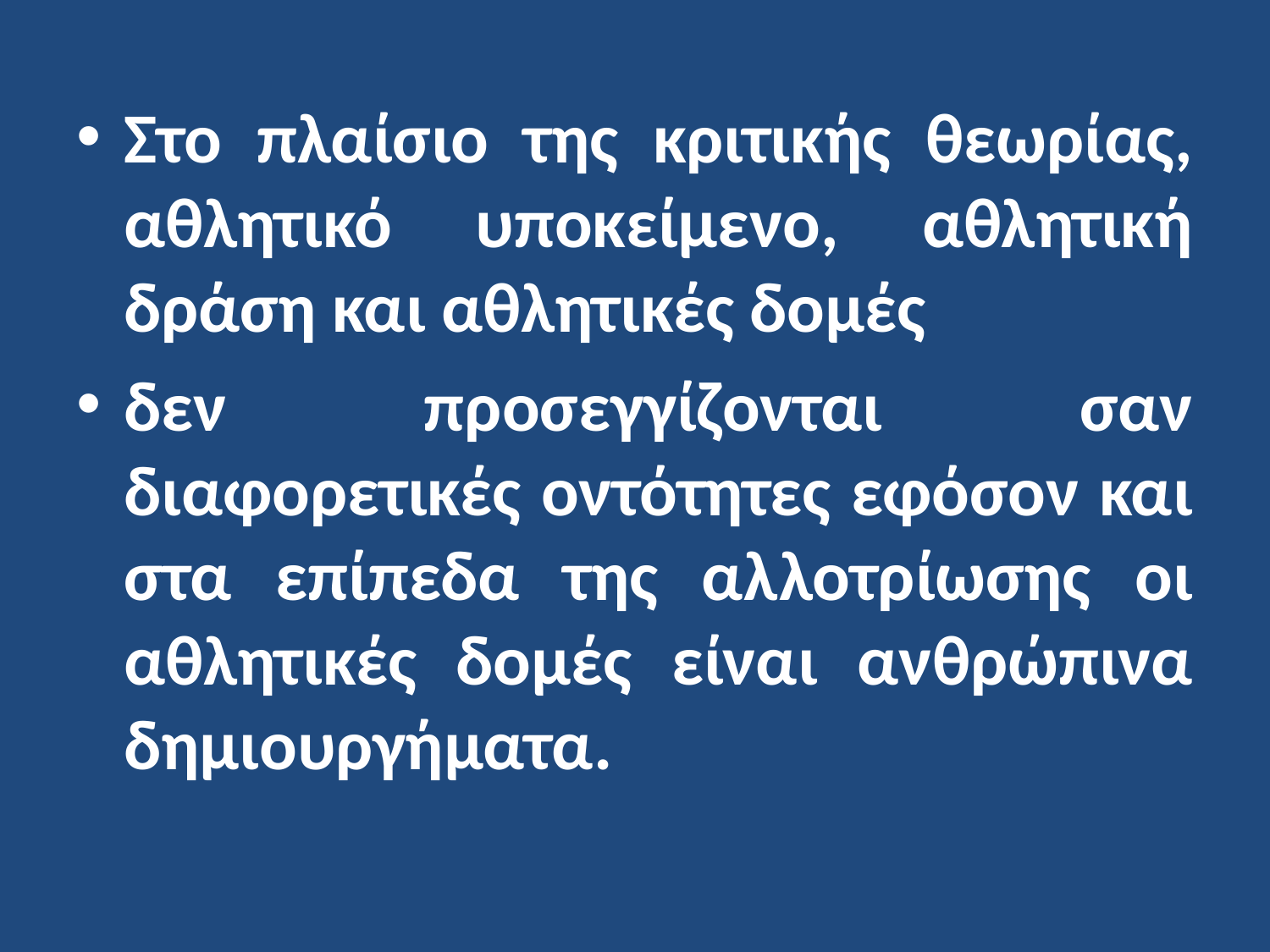

Στο πλαίσιο της κριτικής θεωρίας, αθλητικό υποκείμενο, αθλητική δράση και αθλητικές δομές
δεν προσεγγίζονται σαν διαφορετικές οντότητες εφόσον και στα επίπεδα της αλλοτρίωσης οι αθλητικές δομές είναι ανθρώπινα δημιουργήματα.